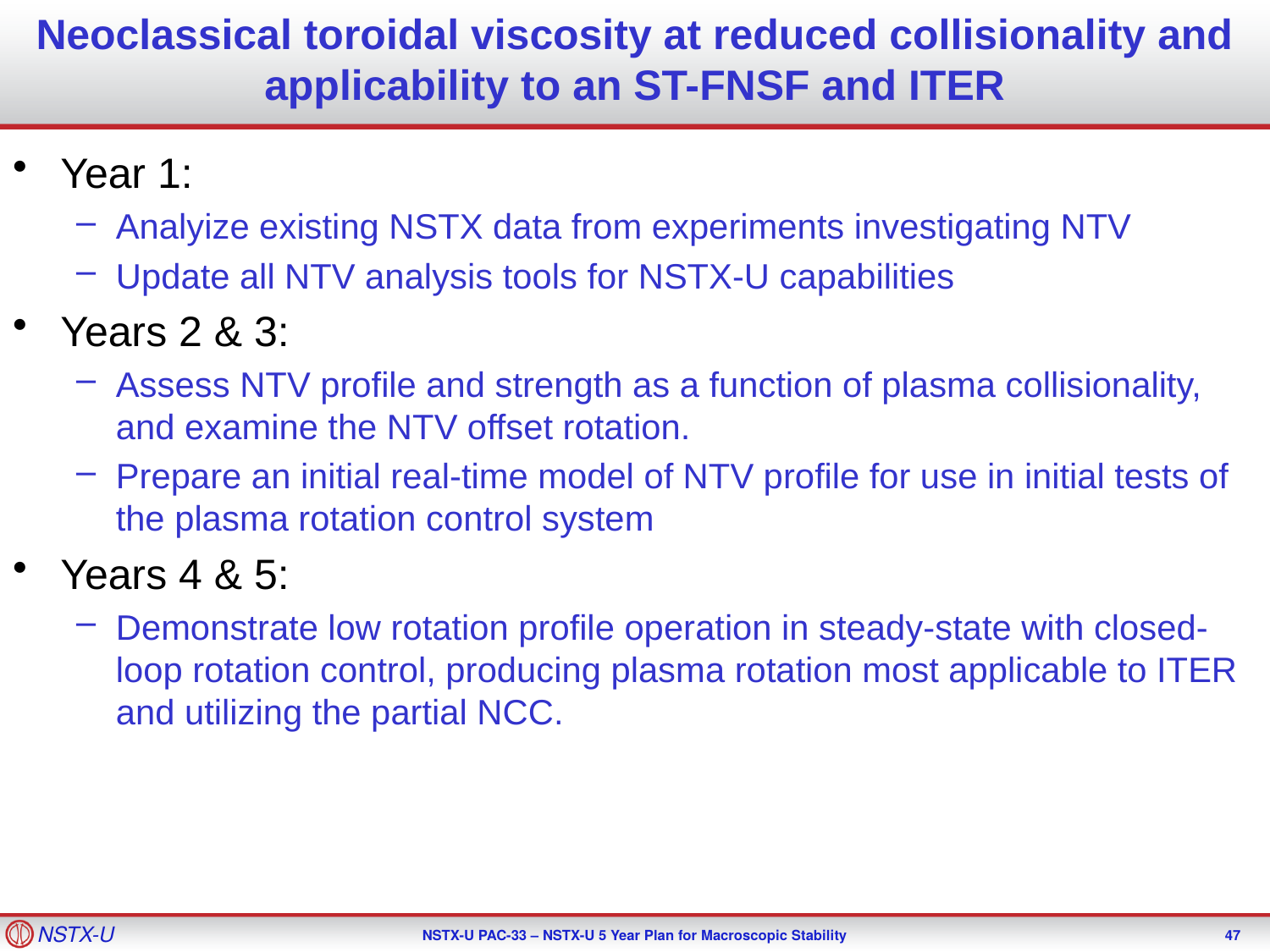

# Neoclassical toroidal viscosity at reduced collisionality and applicability to an ST-FNSF and ITER
Year 1:
Analyize existing NSTX data from experiments investigating NTV
Update all NTV analysis tools for NSTX-U capabilities
Years 2 & 3:
Assess NTV profile and strength as a function of plasma collisionality, and examine the NTV offset rotation.
Prepare an initial real-time model of NTV profile for use in initial tests of the plasma rotation control system
Years 4 & 5:
Demonstrate low rotation profile operation in steady-state with closed-loop rotation control, producing plasma rotation most applicable to ITER and utilizing the partial NCC.